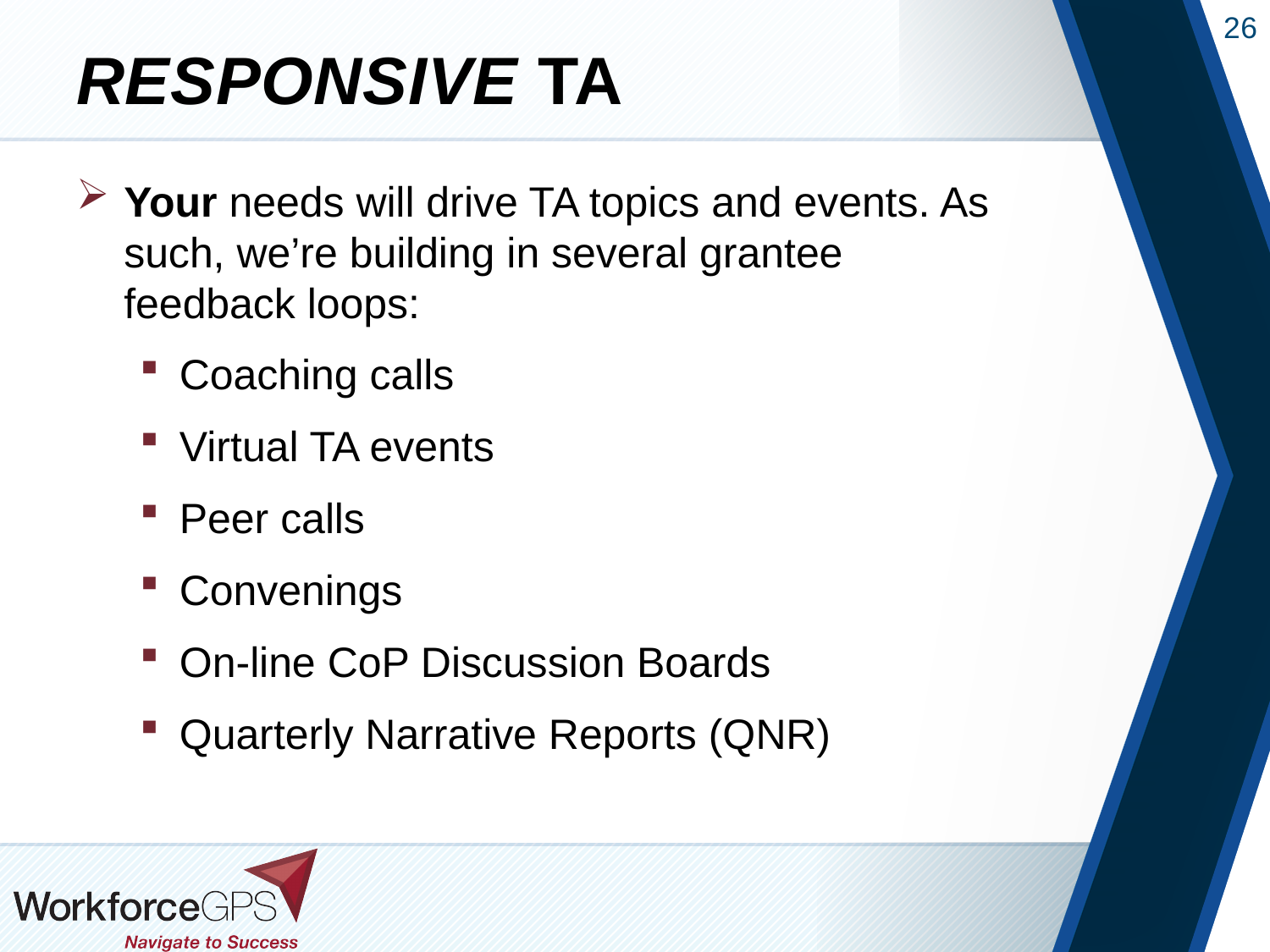

# Responsive TA
Your needs will drive TA topics and events. As such, we’re building in several grantee
feedback loops:
Coaching calls
Virtual TA events
Peer calls
Convenings
On-line CoP Discussion Boards
Quarterly Narrative Reports (QNR)